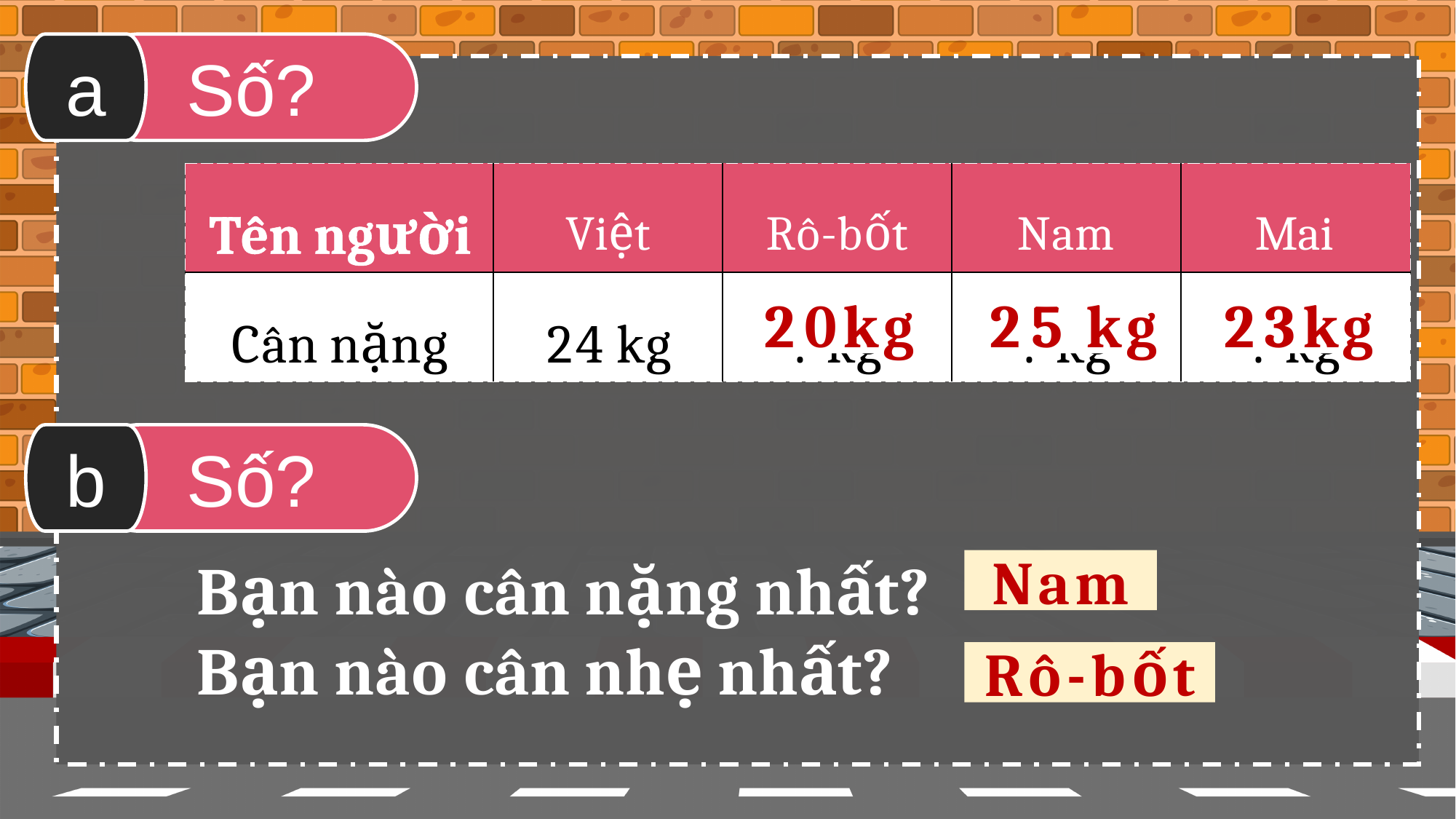

a
Số?

| Tên người | Việt | Rô-bốt | Nam | Mai |
| --- | --- | --- | --- | --- |
| Cân nặng | 24 kg | ? kg | ? kg | ? kg |
20kg
25 kg
23kg
b
Số?
Bạn nào cân nặng nhất?
Bạn nào cân nhẹ nhất?
Nam
Rô-bốt